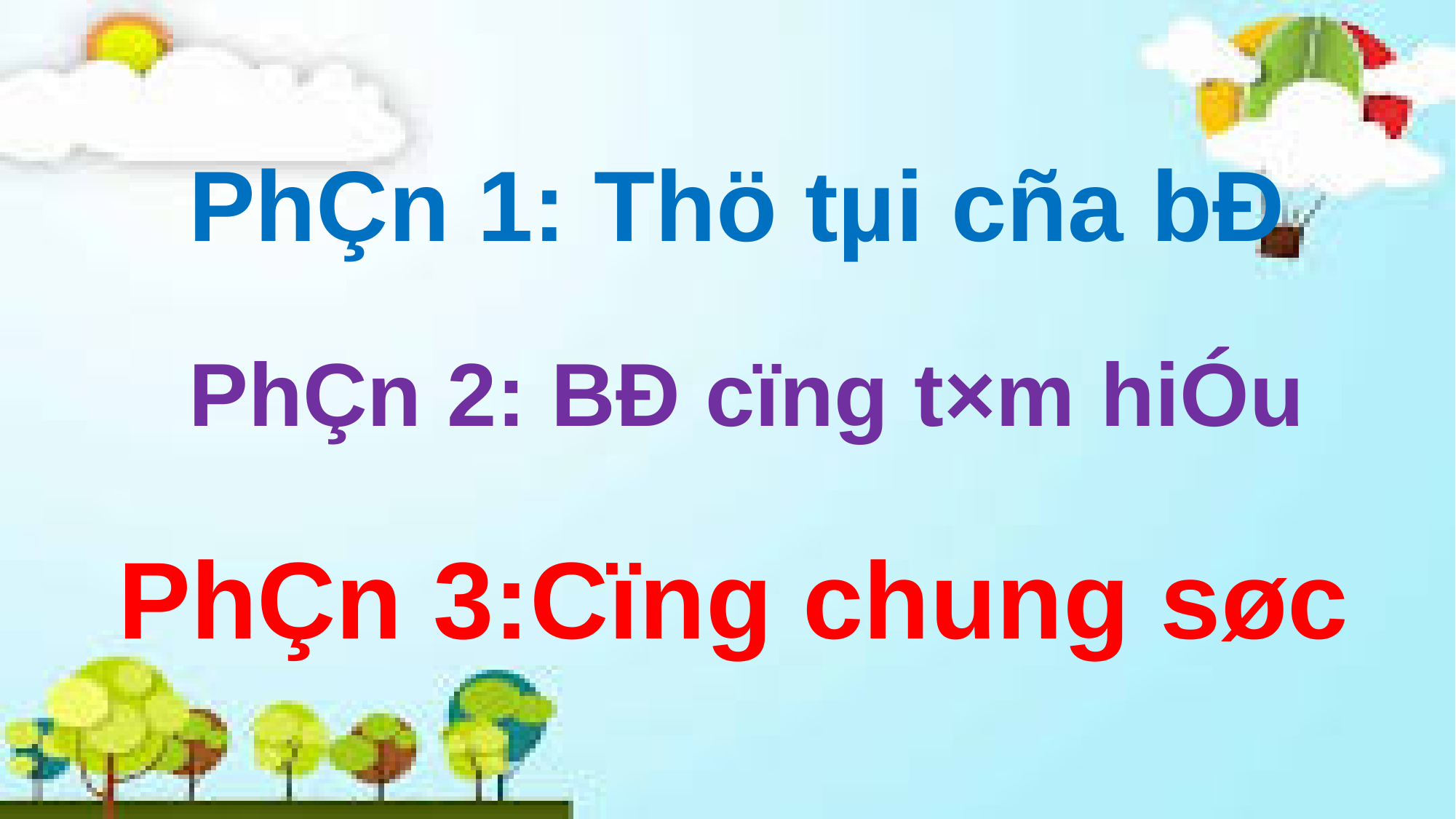

# PhÇn 1: Thö tµi cña bÐ
PhÇn 2: BÐ cïng t×m hiÓu
PhÇn 3:Cïng chung søc